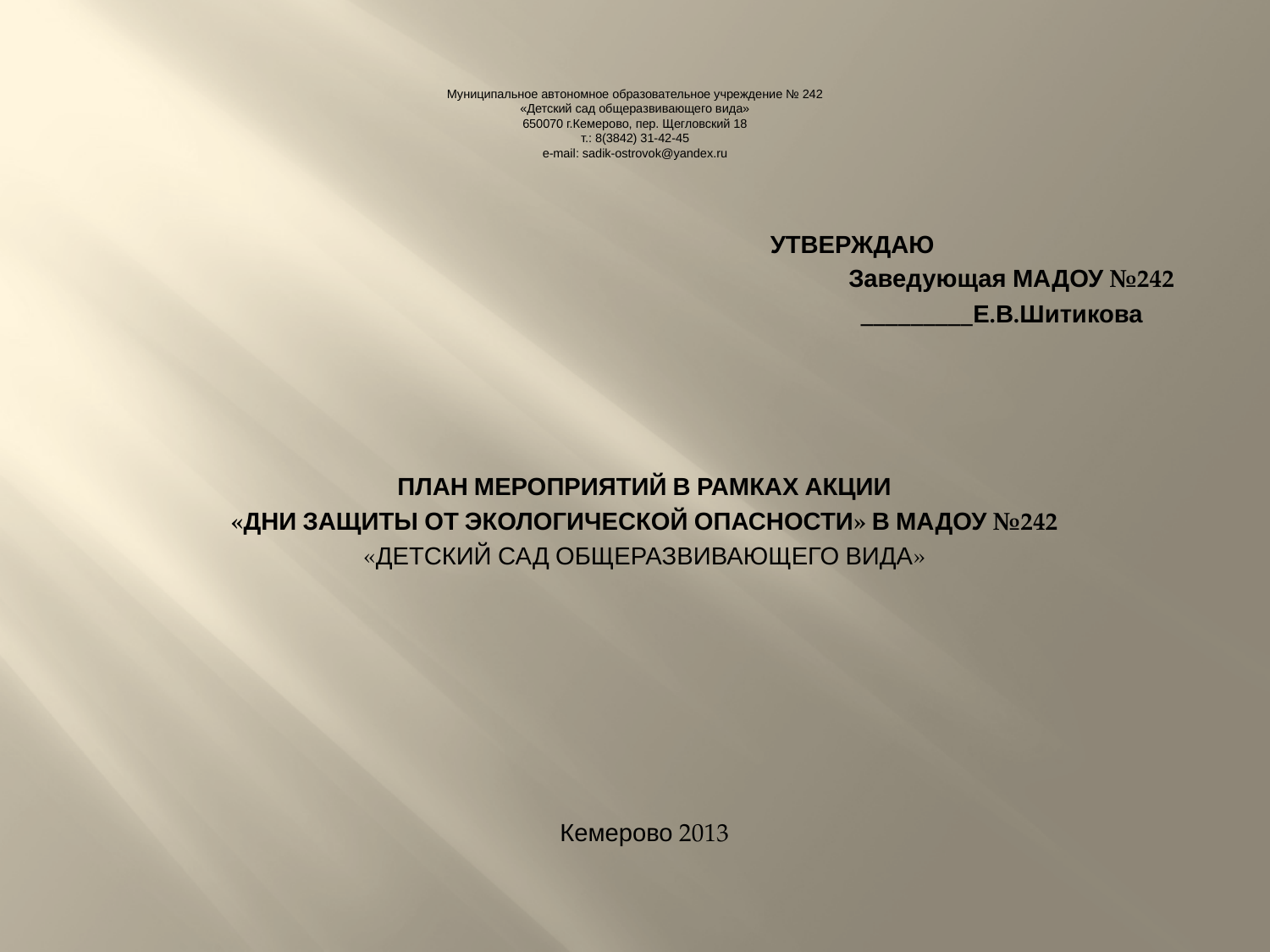

# Муниципальное автономное образовательное учреждение № 242 «Детский сад общеразвивающего вида» 650070 г.Кемерово, пер. Щегловский 18 т.: 8(3842) 31-42-45 е-mail: sadik-ostrovok@yandex.ru
                                                                                                              УТВЕРЖДАЮ
						          Заведующая МАДОУ №242
						            _________Е.В.Шитикова

ПЛАН МЕРОПРИЯТИЙ В РАМКАХ АКЦИИ
«ДНИ ЗАЩИТЫ ОТ ЭКОЛОГИЧЕСКОЙ ОПАСНОСТИ» В МАДОУ №242
«ДЕТСКИЙ САД ОБЩЕРАЗВИВАЮЩЕГО ВИДА»

Кемерово 2013